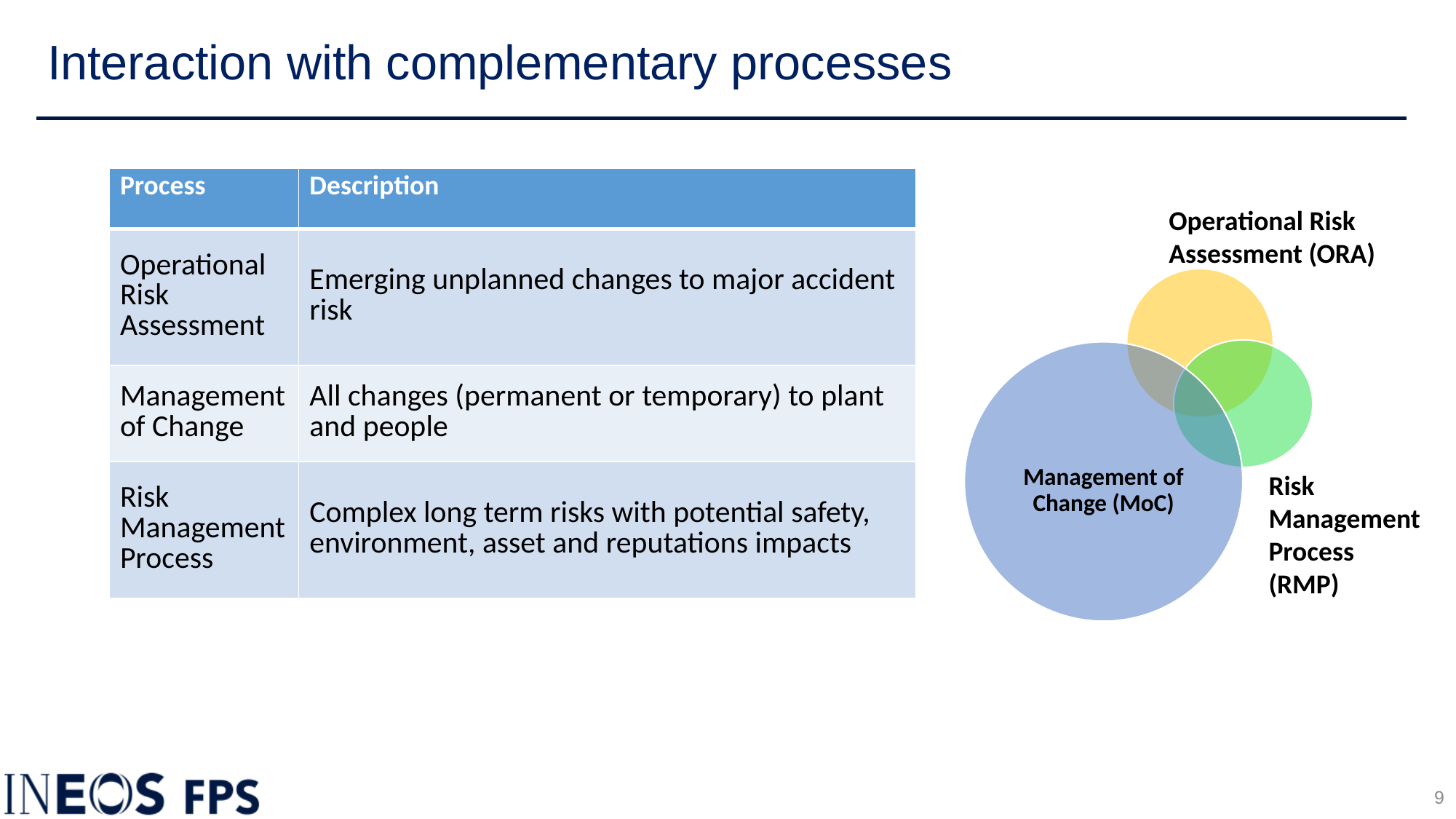

# Interaction with complementary processes

Management of Change (MoC)
| Process | Description |
| --- | --- |
| Operational Risk Assessment | Emerging unplanned changes to major accident risk |
| Management of Change | All changes (permanent or temporary) to plant and people |
| Risk Management Process | Complex long term risks with potential safety, environment, asset and reputations impacts |

Operational Risk Assessment (ORA)
Risk Management Process (RMP)

9